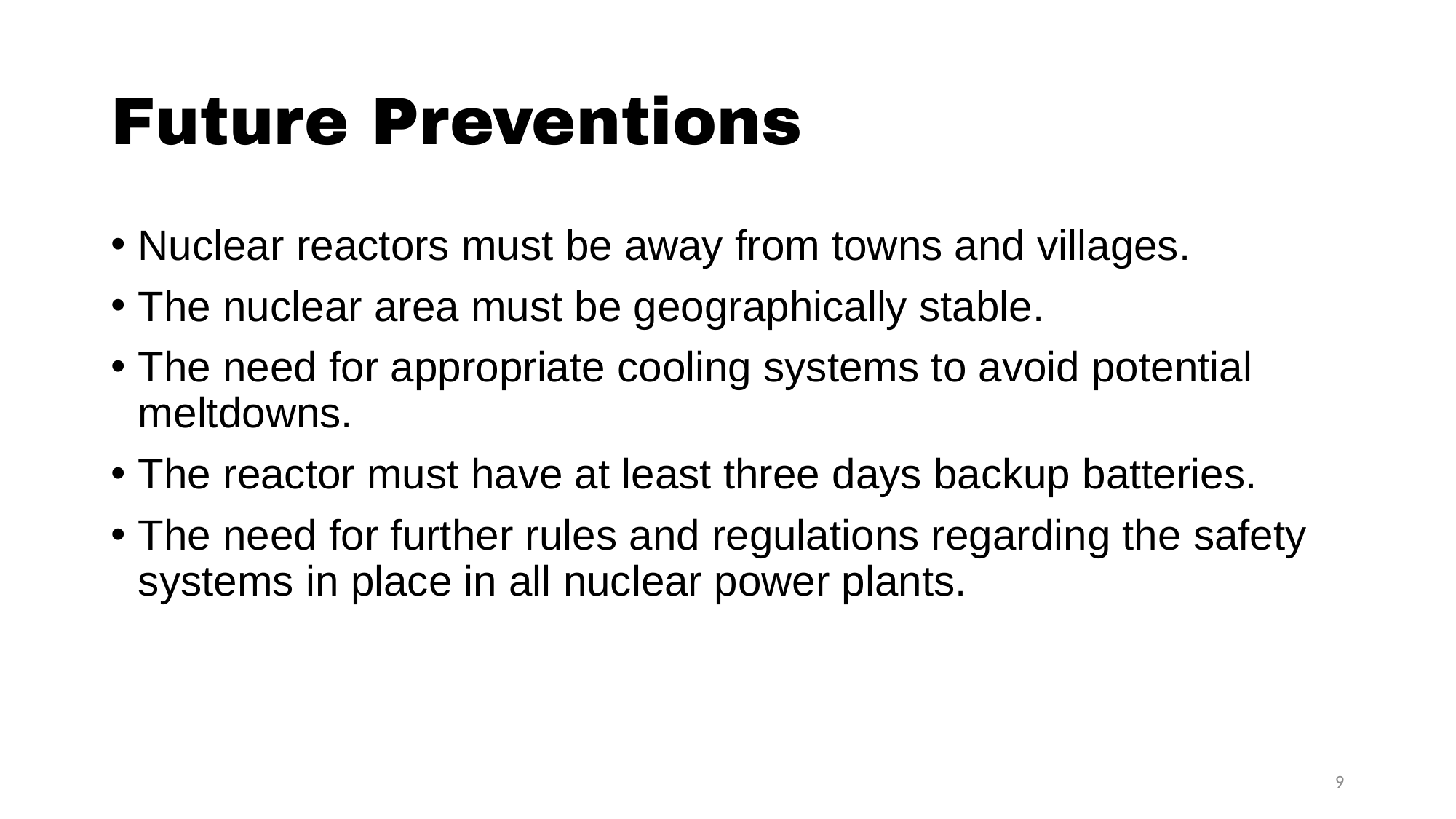

# Future Preventions
Nuclear reactors must be away from towns and villages.
The nuclear area must be geographically stable.
The need for appropriate cooling systems to avoid potential meltdowns.
The reactor must have at least three days backup batteries.
The need for further rules and regulations regarding the safety systems in place in all nuclear power plants.

9